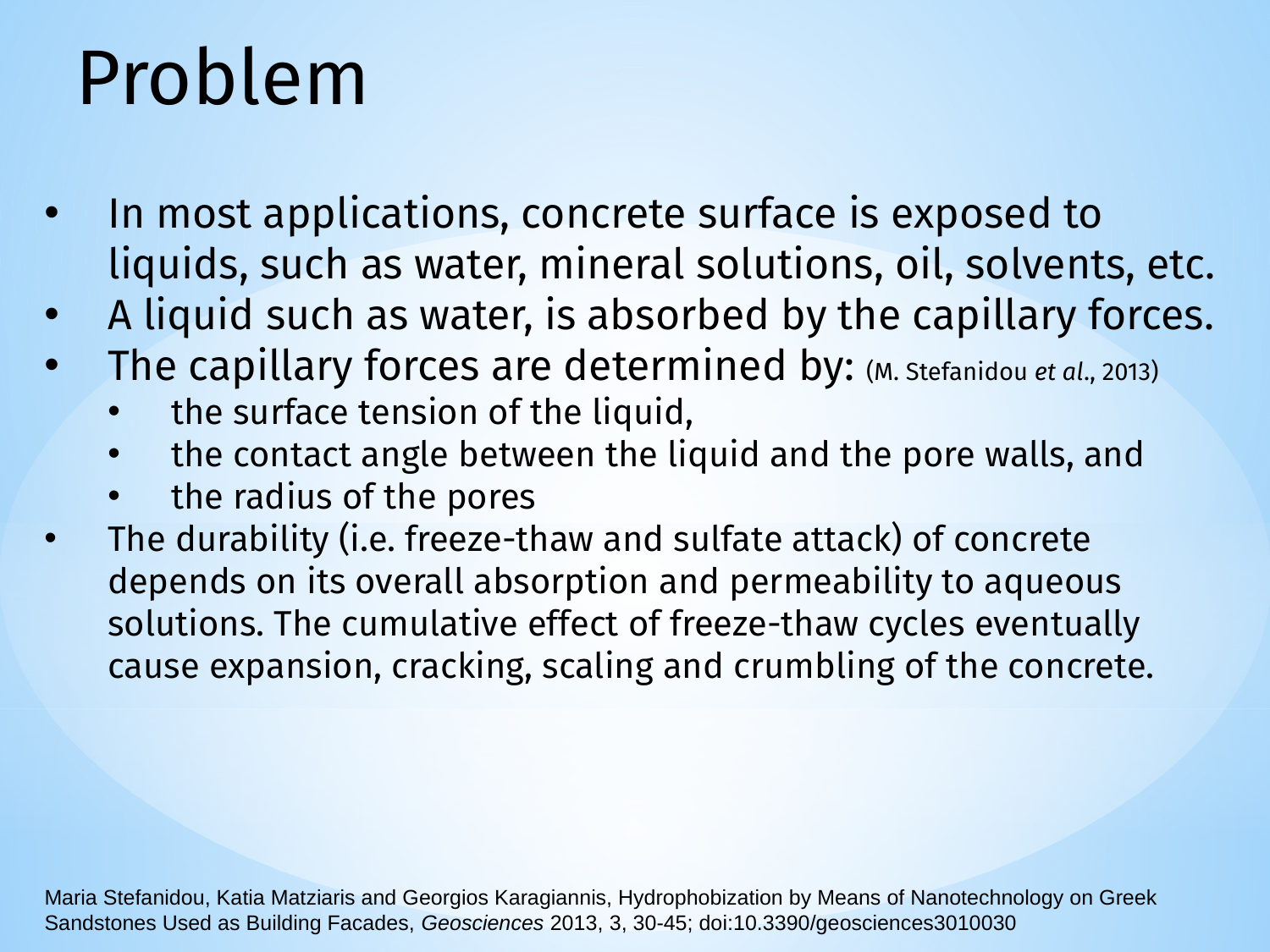

Problem
In most applications, concrete surface is exposed to liquids, such as water, mineral solutions, oil, solvents, etc.
A liquid such as water, is absorbed by the capillary forces.
The capillary forces are determined by: (M. Stefanidou et al., 2013)
the surface tension of the liquid,
the contact angle between the liquid and the pore walls, and
the radius of the pores
The durability (i.e. freeze-thaw and sulfate attack) of concrete depends on its overall absorption and permeability to aqueous solutions. The cumulative effect of freeze-thaw cycles eventually cause expansion, cracking, scaling and crumbling of the concrete.
Maria Stefanidou, Katia Matziaris and Georgios Karagiannis, Hydrophobization by Means of Nanotechnology on Greek Sandstones Used as Building Facades, Geosciences 2013, 3, 30-45; doi:10.3390/geosciences3010030